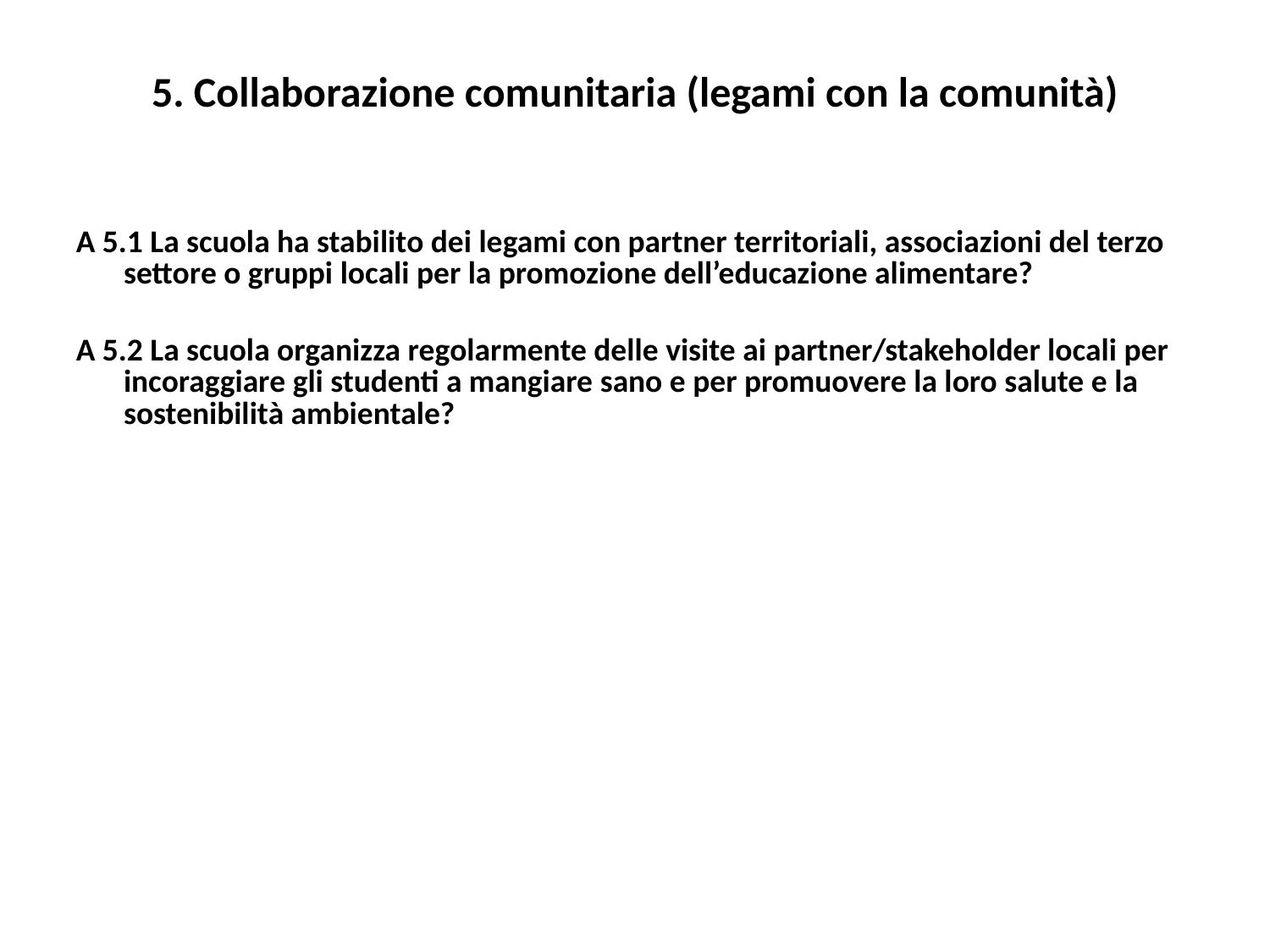

5. Collaborazione comunitaria (legami con la comunità)
A 5.1 La scuola ha stabilito dei legami con partner territoriali, associazioni del terzo settore o gruppi locali per la promozione dell’educazione alimentare?

A 5.2 La scuola organizza regolarmente delle visite ai partner/stakeholder locali per incoraggiare gli studenti a mangiare sano e per promuovere la loro salute e la sostenibilità ambientale?